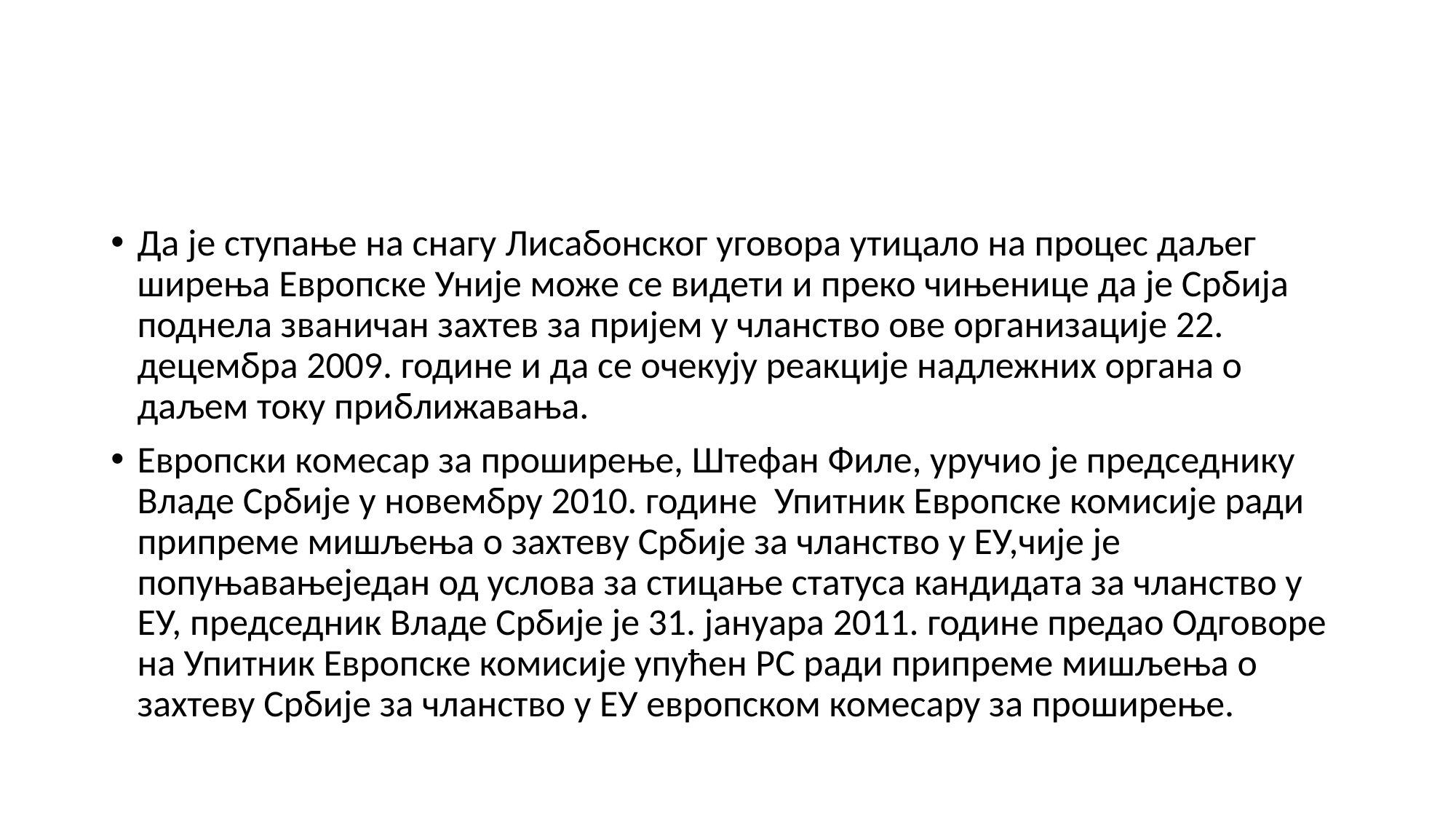

#
Да је ступање на снагу Лисабонског уговора утицало на процес даљег ширења Европске Уније може се видети и преко чињенице да је Србија поднела званичан захтев за пријем у чланство ове организације 22. децембра 2009. године и да се очекују реакције надлежних органа о даљем току приближавања.
Европски комесар за проширење, Штефан Филе, уручио је председнику Владе Србије у новембру 2010. године  Упитник Европске комисије ради припреме мишљења о захтеву Србије за чланство у ЕУ,чије је попуњавањеједан од услова за стицање статуса кандидата за чланство у ЕУ, председник Владе Србије је 31. јануара 2011. године предао Одговоре на Упитник Европске комисије упућен РС ради припреме мишљења о захтеву Србије за чланство у ЕУ европском комесару за проширење.